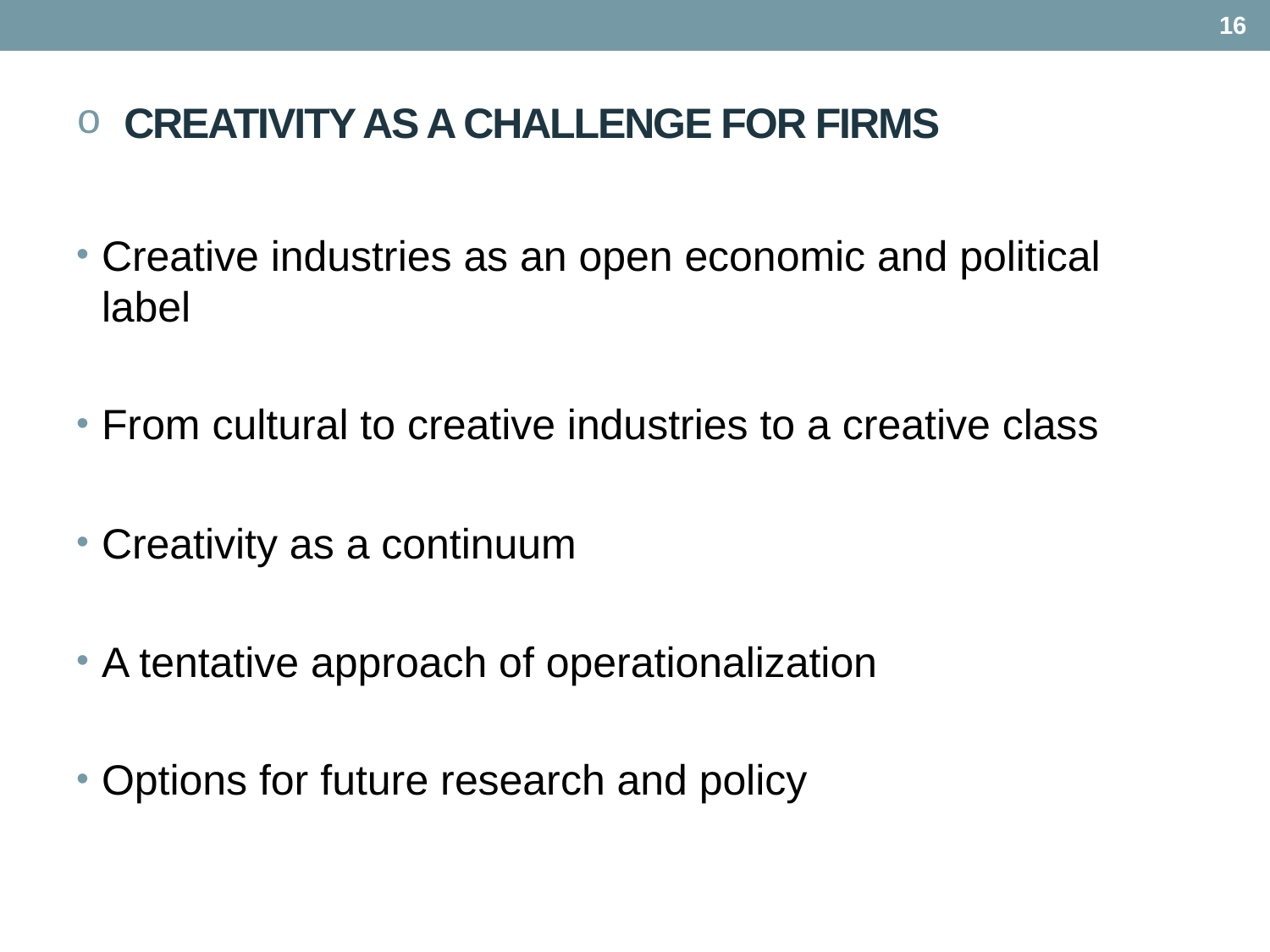

16
# Creativity as a challenge for firms
Creative industries as an open economic and political label

From cultural to creative industries to a creative class

Creativity as a continuum

A tentative approach of operationalization

Options for future research and policy